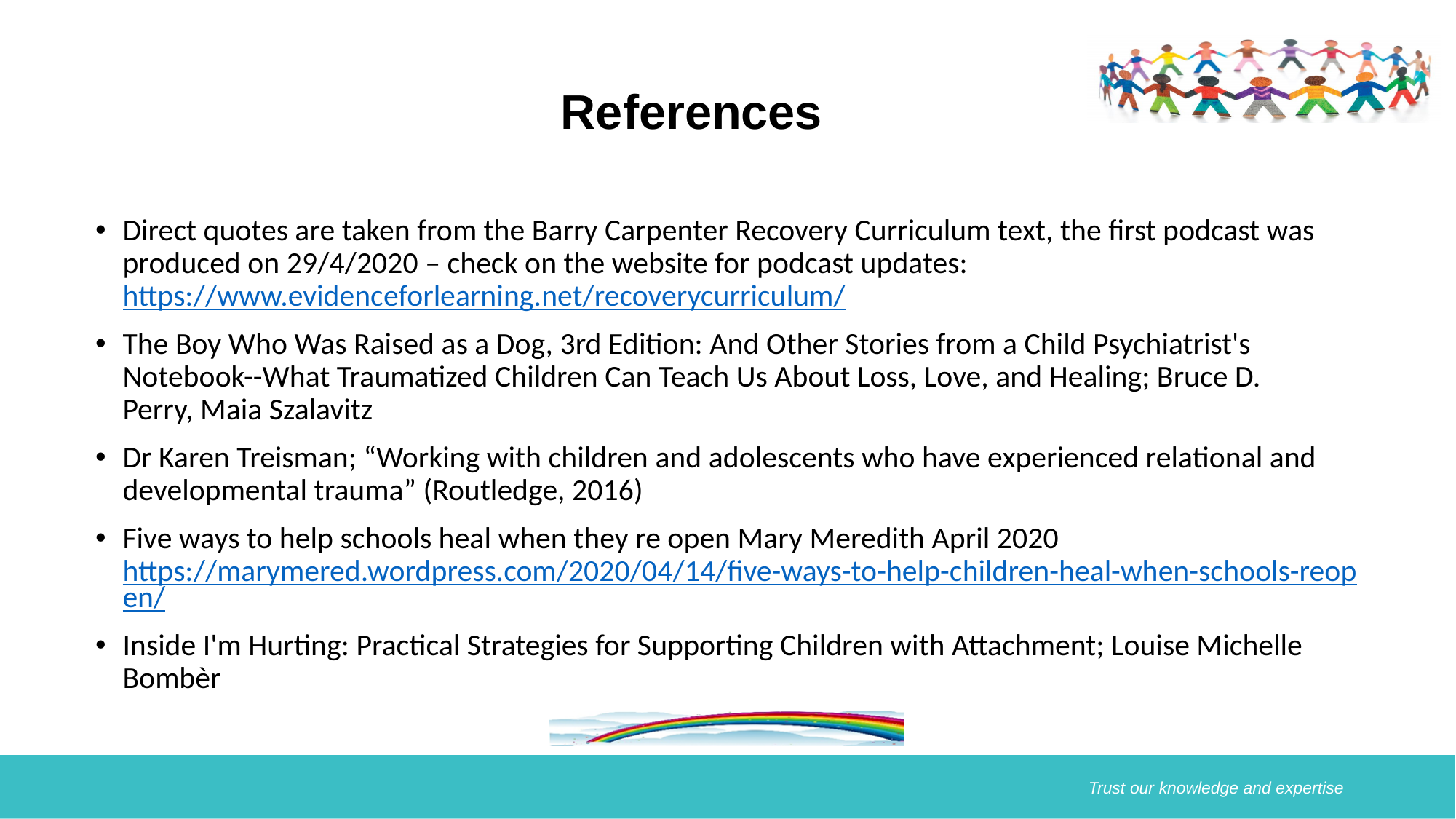

# References

Direct quotes are taken from the Barry Carpenter Recovery Curriculum text, the first podcast was  produced on 29/4/2020 – check on the website for podcast updates: https://www.evidenceforlearning.net/recoverycurriculum/
The Boy Who Was Raised as a Dog, 3rd Edition: And Other Stories from a Child Psychiatrist's Notebook--What Traumatized Children Can Teach Us About Loss, Love, and Healing; Bruce D. Perry, Maia Szalavitz
Dr Karen Treisman; “Working with children and adolescents who have experienced relational and developmental trauma” (Routledge, 2016)
Five ways to help schools heal when they re open Mary Meredith April 2020 https://marymered.wordpress.com/2020/04/14/five-ways-to-help-children-heal-when-schools-reopen/
Inside I'm Hurting: Practical Strategies for Supporting Children with Attachment; Louise Michelle Bombèr